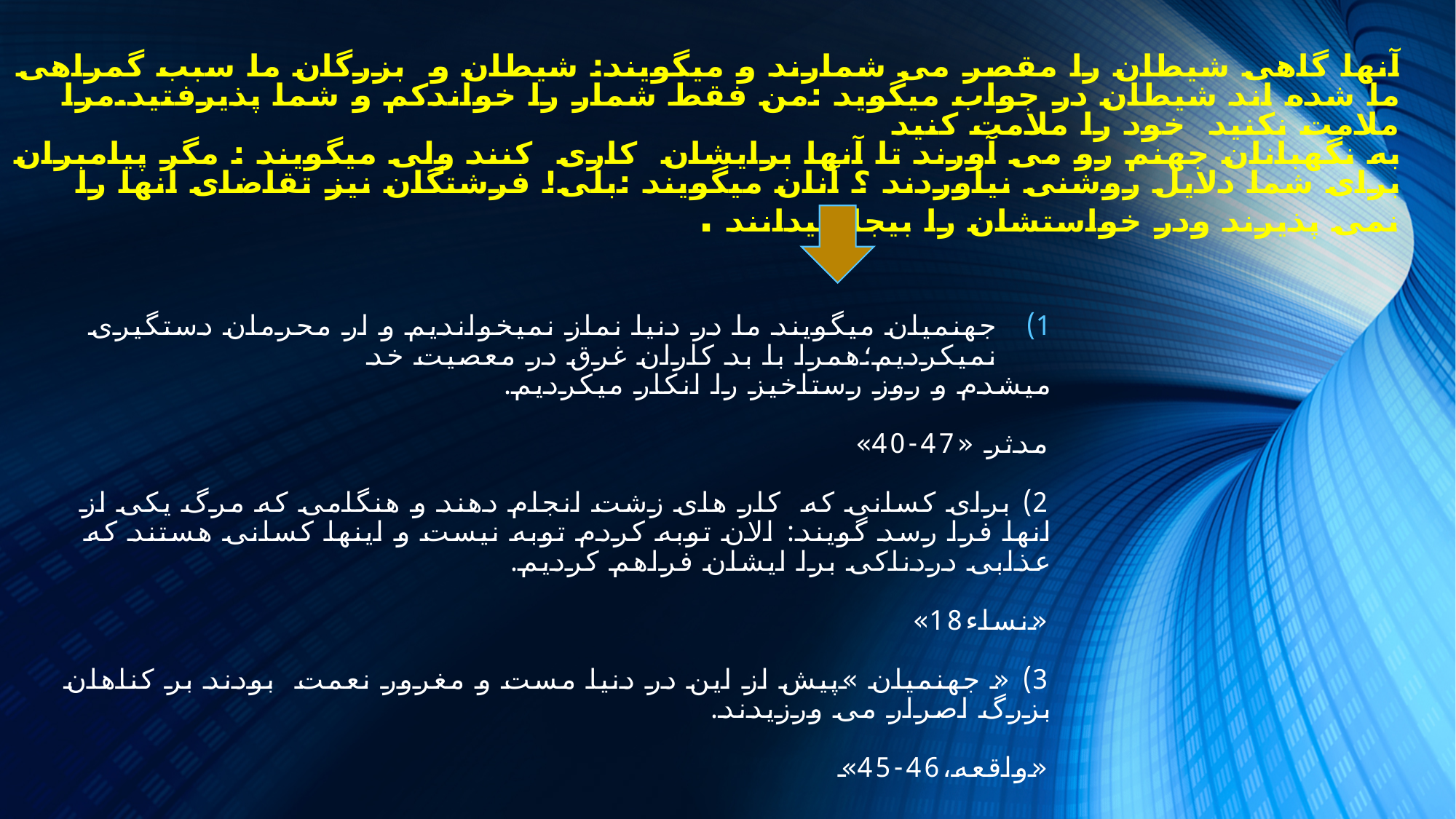

# آنها گاهی شیطان را مقصر می شمارند و میگویند: شیطان و  بزرگان ما سبب گمراهی ما شده اند شیطان در جواب میگوید :من فقط شمار را خواندکم و شما پذیرفتید.مرا ملامت نکنید  خود را ملامت کنید به نگهبانان جهنم رو می آورند تا آنها برایشان  کاری  کنند ولی میگویند : مگر پیامبران برای شما دلایل روشنی نیاوردند ؟ آنان میگویند :بلی! فرشتگان نیز تقاضای انها را نمی پذیرند ودر خواستشان را بیجا میدانند .

جهنمیان میگویند ما در دنیا نماز نمیخواندیم و ار محرمان دستگیری نمیکردیم؛همرا با بد کاران غرق در معصیت خد
میشدم و روز رستاخیز را انکار میکردیم.

مدثر «47-40»

2) برای کسانی که  کار های زشت انجام دهند و هنگامی که مرگ یکی از انها فرا رسد گویند: الان توبه کردم توبه نیست و اینها کسانی هستند که عذابی دردناکی برا ایشان فراهم کردیم.

«نساء18»

3) « جهنمیان »پیش از این در دنیا مست و مغرور نعمت  بودند بر کناهان بزرگ اصرار می ورزیدند.

«واقعه،46-45»